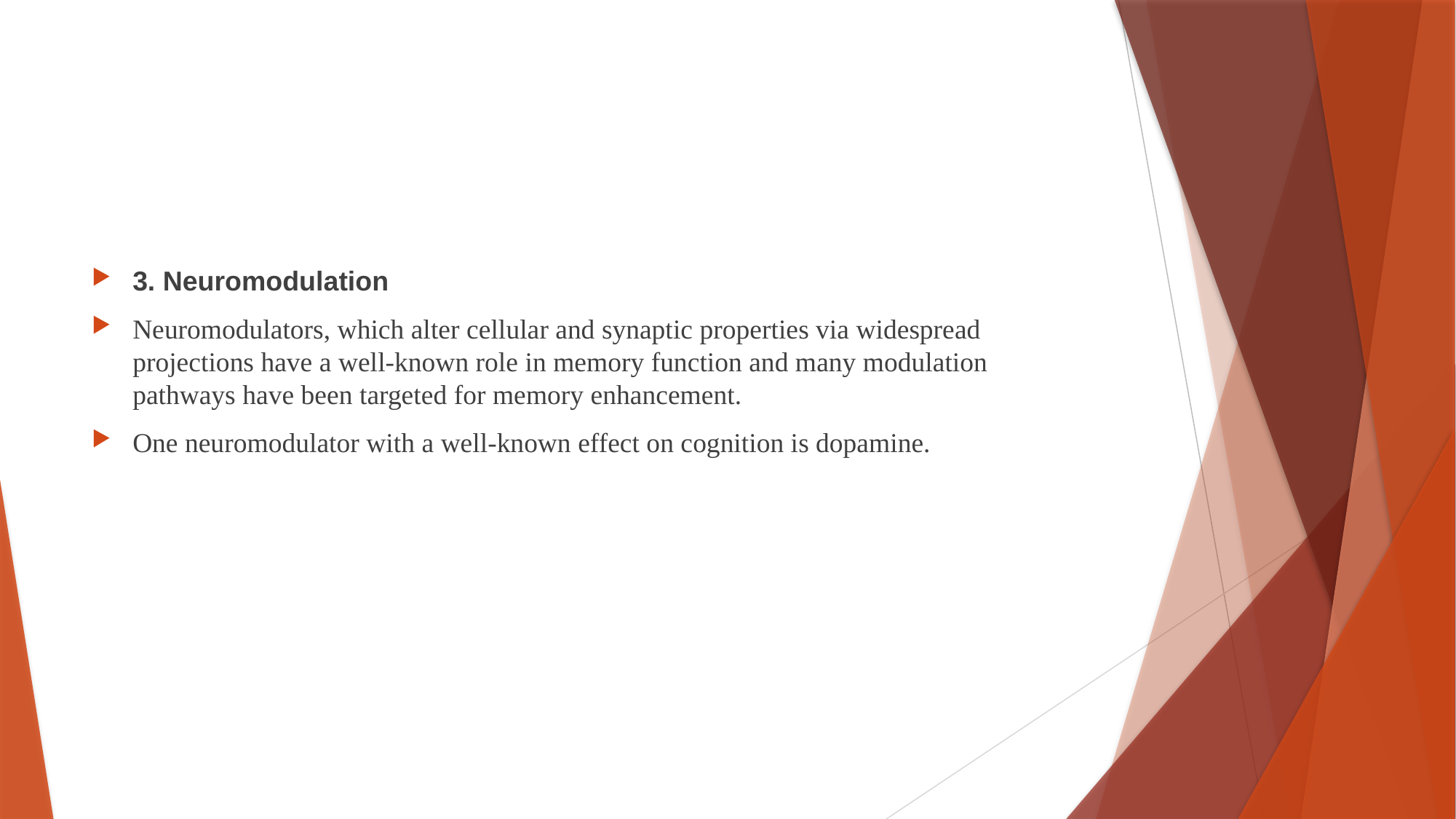

#
3. Neuromodulation
Neuromodulators, which alter cellular and synaptic properties via widespread projections have a well-known role in memory function and many modulation pathways have been targeted for memory enhancement.
One neuromodulator with a well-known effect on cognition is dopamine.